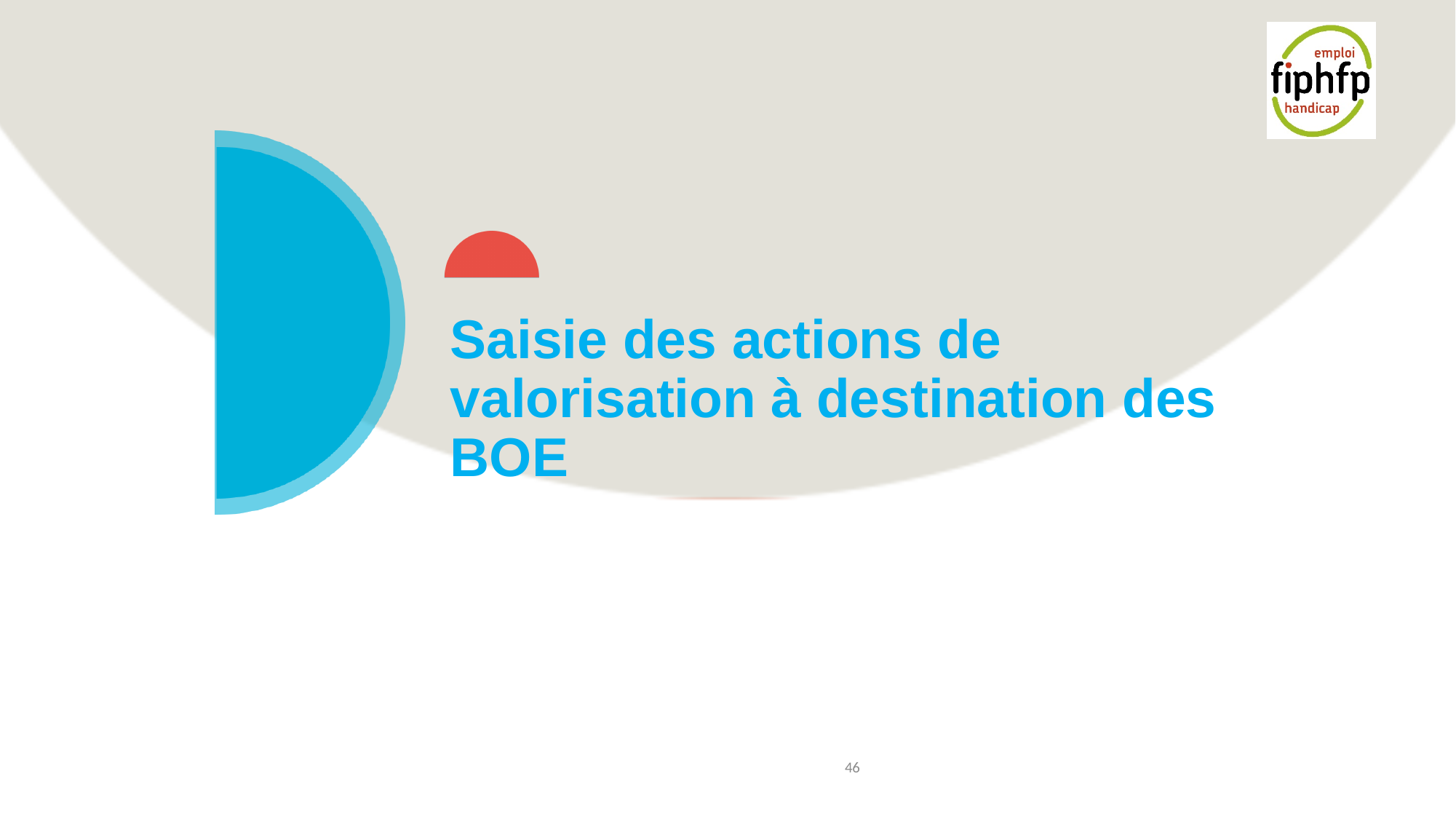

# Saisie des actions de valorisation à destination des BOE
46